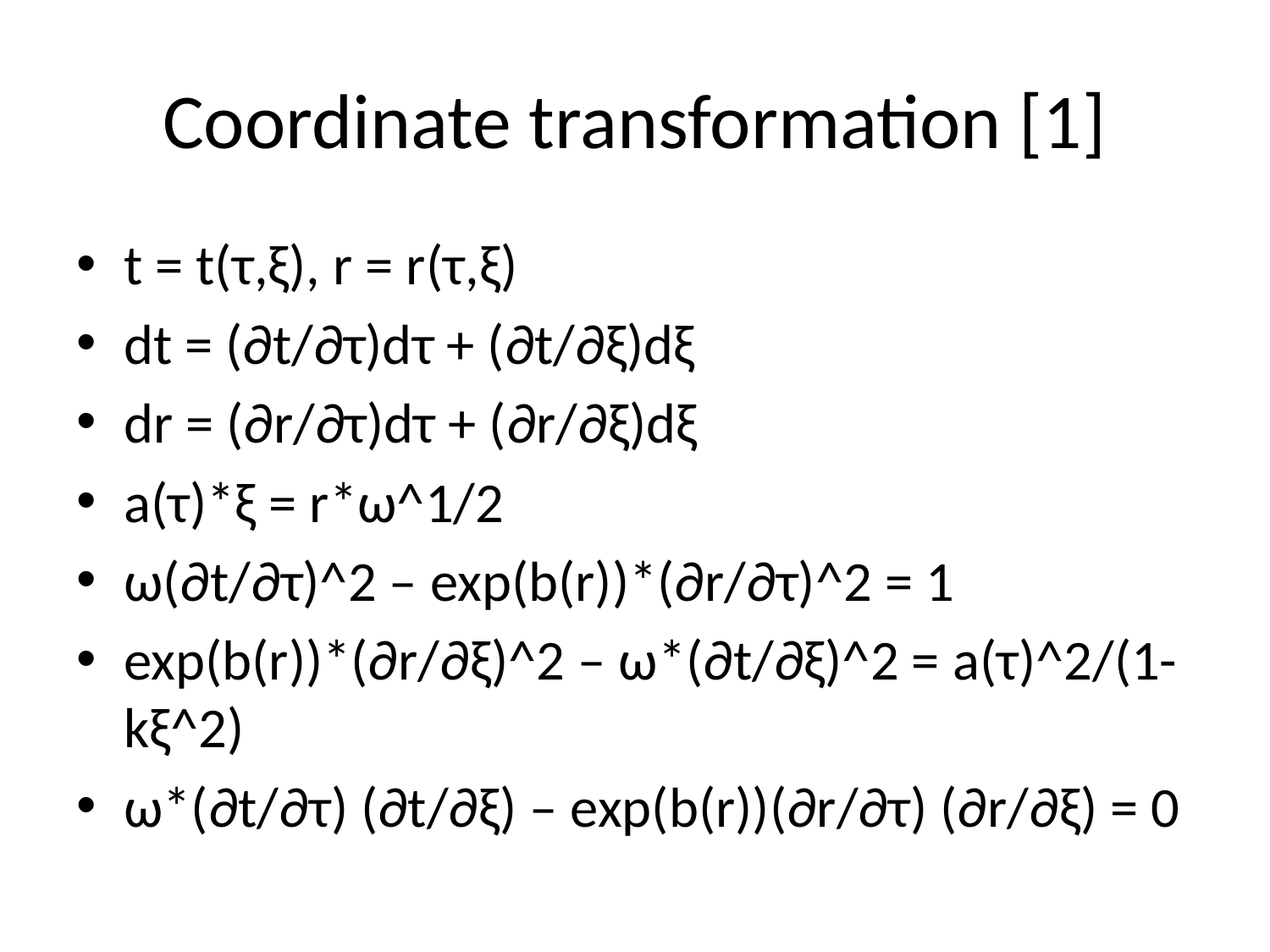

# Coordinate transformation [1]
t = t(τ,ξ), r = r(τ,ξ)
dt = (∂t/∂τ)dτ + (∂t/∂ξ)dξ
dr = (∂r/∂τ)dτ + (∂r/∂ξ)dξ
a(τ)*ξ = r*ω^1/2
ω(∂t/∂τ)^2 – exp(b(r))*(∂r/∂τ)^2 = 1
exp(b(r))*(∂r/∂ξ)^2 – ω*(∂t/∂ξ)^2 = a(τ)^2/(1-kξ^2)
ω*(∂t/∂τ) (∂t/∂ξ) – exp(b(r))(∂r/∂τ) (∂r/∂ξ) = 0